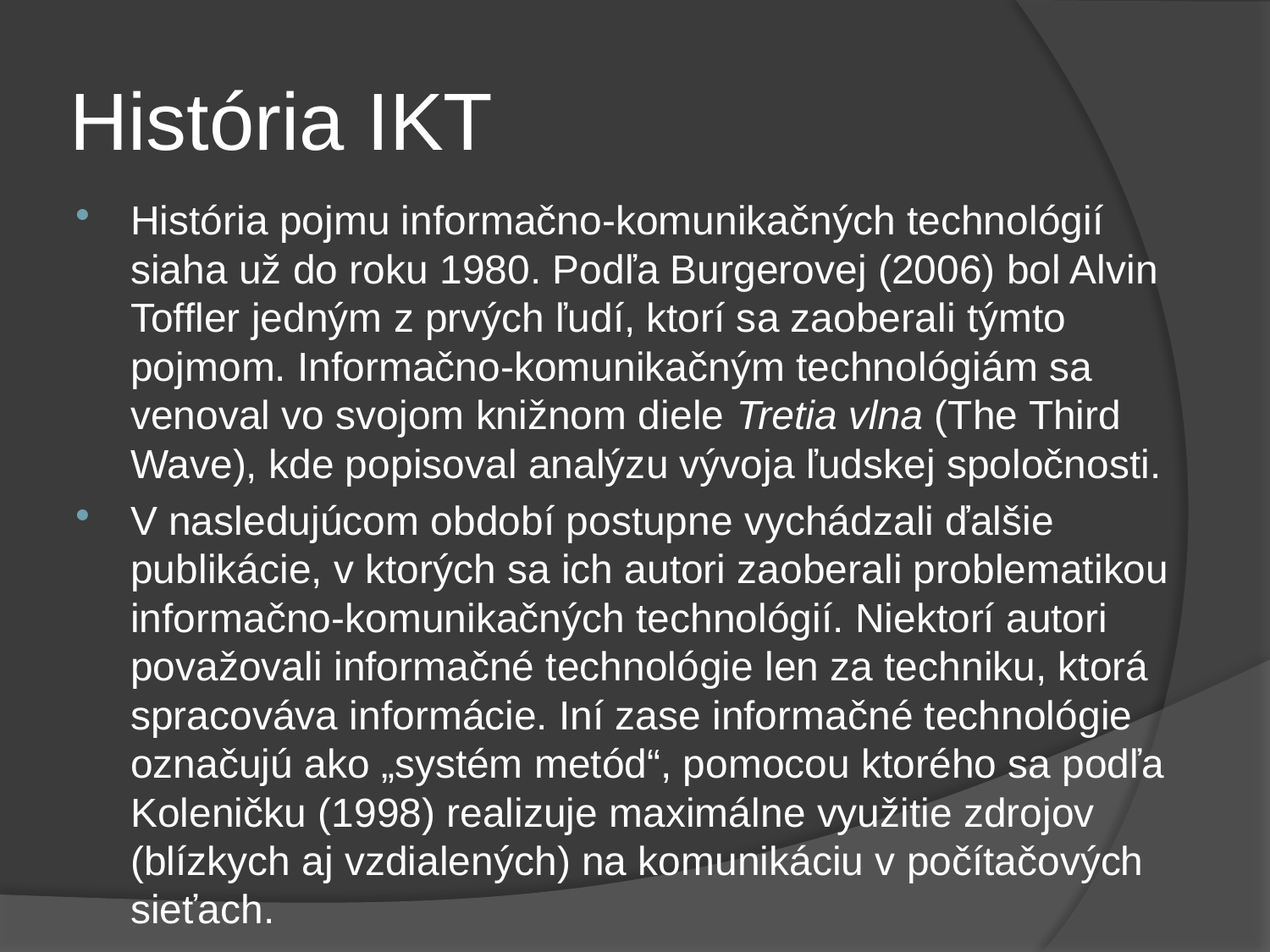

# História IKT
História pojmu informačno-komunikačných technológií siaha už do roku 1980. Podľa Burgerovej (2006) bol Alvin Toffler jedným z prvých ľudí, ktorí sa zaoberali týmto pojmom. Informačno-komunikačným technológiám sa venoval vo svojom knižnom diele Tretia vlna (The Third Wave), kde popisoval analýzu vývoja ľudskej spoločnosti.
V nasledujúcom období postupne vychádzali ďalšie publikácie, v ktorých sa ich autori zaoberali problematikou informačno-komunikačných technológií. Niektorí autori považovali informačné technológie len za techniku, ktorá spracováva informácie. Iní zase informačné technológie označujú ako „systém metód“, pomocou ktorého sa podľa Koleničku (1998) realizuje maximálne využitie zdrojov (blízkych aj vzdialených) na komunikáciu v počítačových sieťach.